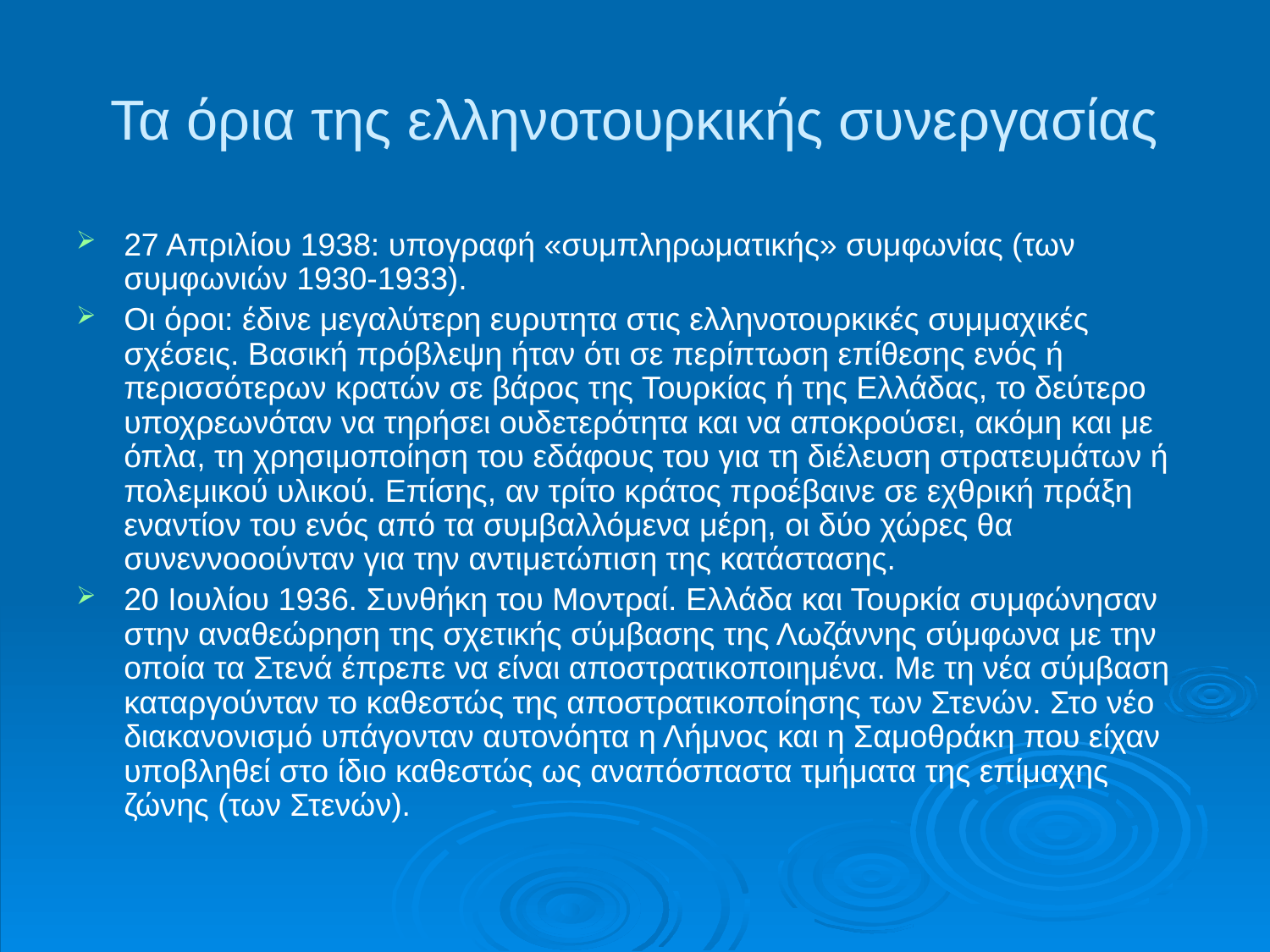

# Τα όρια της ελληνοτουρκικής συνεργασίας
27 Απριλίου 1938: υπογραφή «συμπληρωματικής» συμφωνίας (των συμφωνιών 1930-1933).
Οι όροι: έδινε μεγαλύτερη ευρυτητα στις ελληνοτουρκικές συμμαχικές σχέσεις. Βασική πρόβλεψη ήταν ότι σε περίπτωση επίθεσης ενός ή περισσότερων κρατών σε βάρος της Τουρκίας ή της Ελλάδας, το δεύτερο υποχρεωνόταν να τηρήσει ουδετερότητα και να αποκρούσει, ακόμη και με όπλα, τη χρησιμοποίηση του εδάφους του για τη διέλευση στρατευμάτων ή πολεμικού υλικού. Επίσης, αν τρίτο κράτος προέβαινε σε εχθρική πράξη εναντίον του ενός από τα συμβαλλόμενα μέρη, οι δύο χώρες θα συνεννοοούνταν για την αντιμετώπιση της κατάστασης.
20 Ιουλίου 1936. Συνθήκη του Μοντραί. Ελλάδα και Τουρκία συμφώνησαν στην αναθεώρηση της σχετικής σύμβασης της Λωζάννης σύμφωνα με την οποία τα Στενά έπρεπε να είναι αποστρατικοποιημένα. Με τη νέα σύμβαση καταργούνταν το καθεστώς της αποστρατικοποίησης των Στενών. Στο νέο διακανονισμό υπάγονταν αυτονόητα η Λήμνος και η Σαμοθράκη που είχαν υποβληθεί στο ίδιο καθεστώς ως αναπόσπαστα τμήματα της επίμαχης ζώνης (των Στενών).